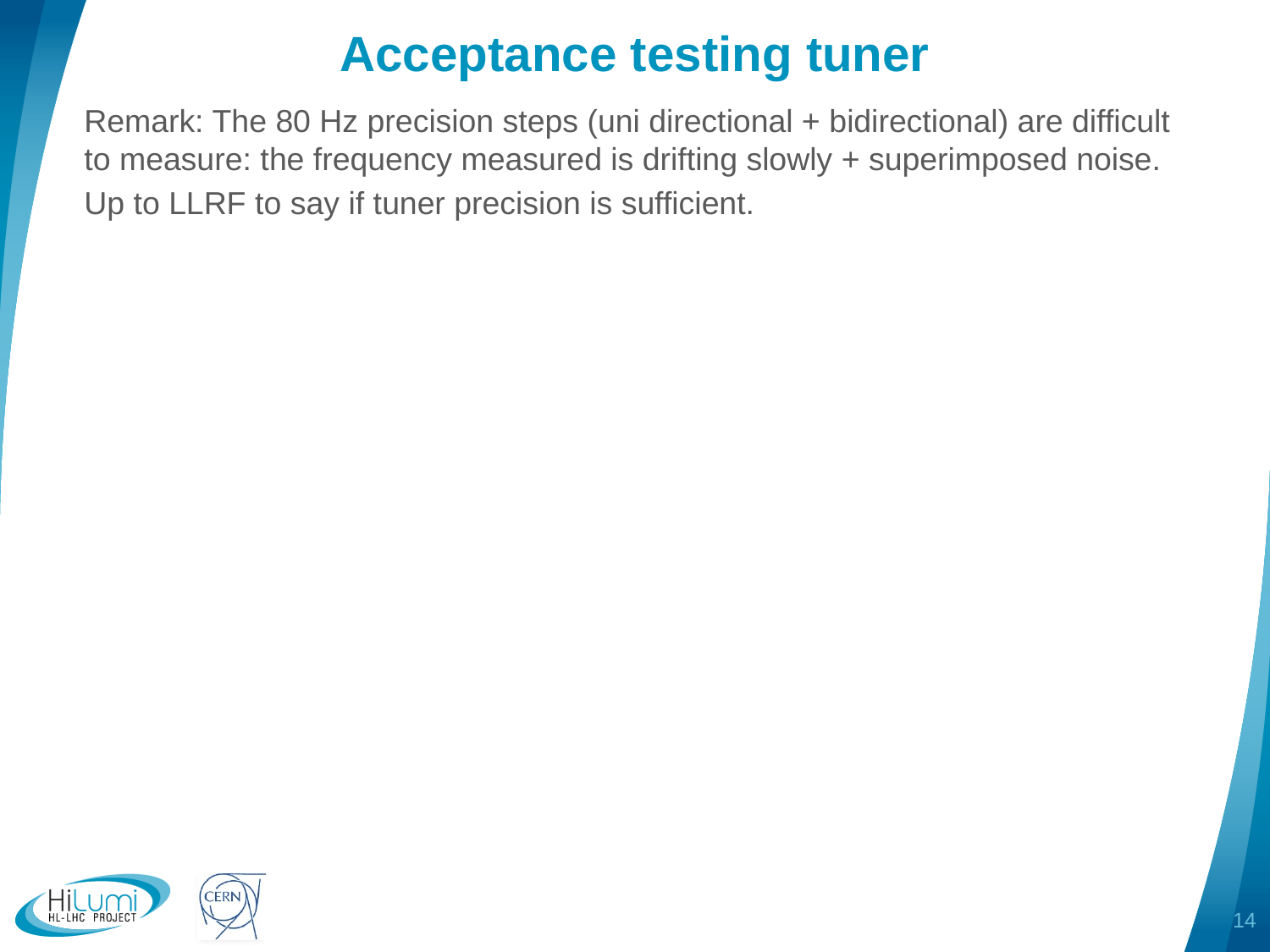

# Acceptance testing tuner
Remark: The 80 Hz precision steps (uni directional + bidirectional) are difficult to measure: the frequency measured is drifting slowly + superimposed noise.
Up to LLRF to say if tuner precision is sufficient.
14